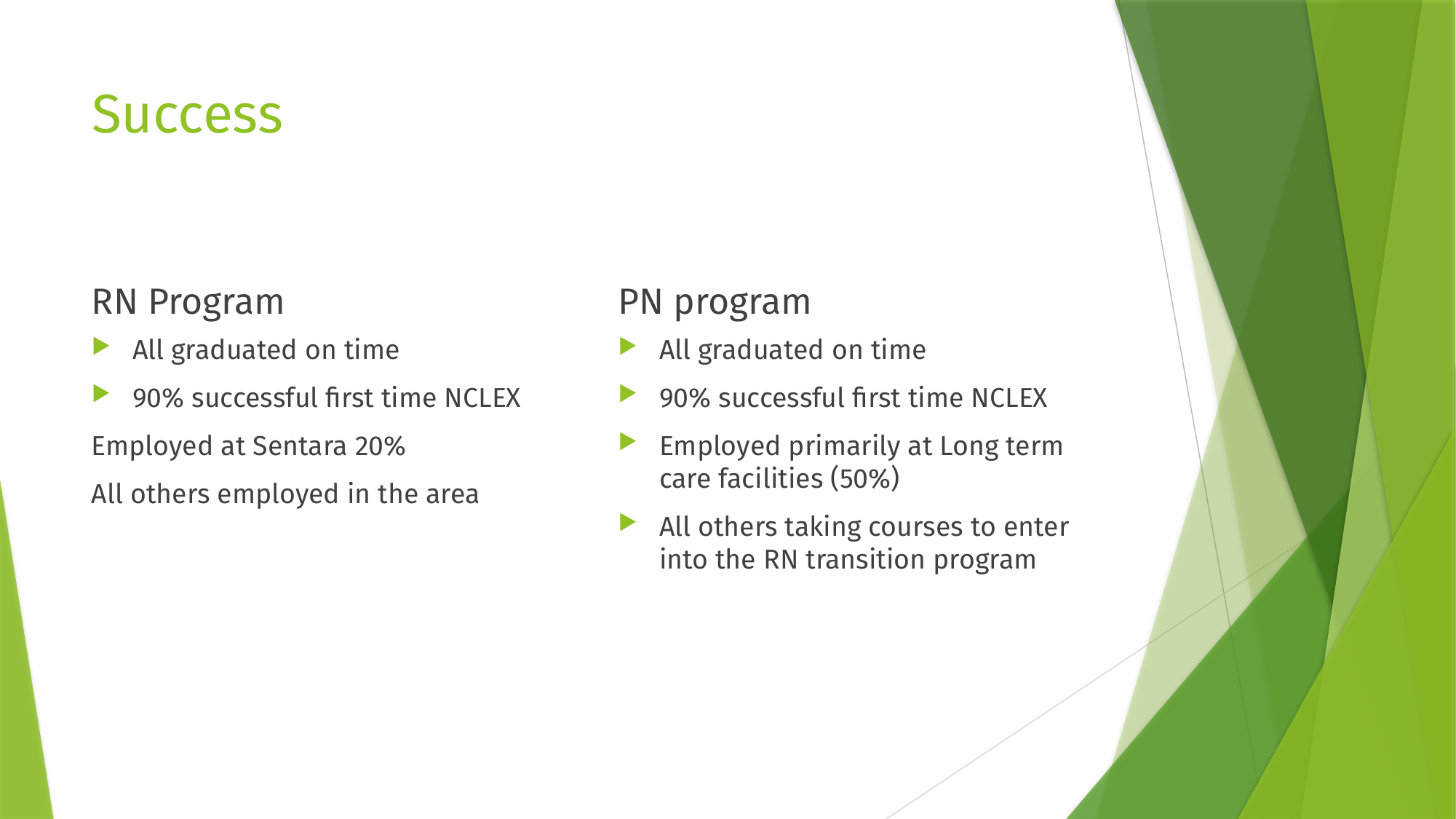

# Success
RN Program
PN program
All graduated on time
90% successful first time NCLEX
Employed at Sentara 20%
All others employed in the area
All graduated on time
90% successful first time NCLEX
Employed primarily at Long term care facilities (50%)
All others taking courses to enter into the RN transition program